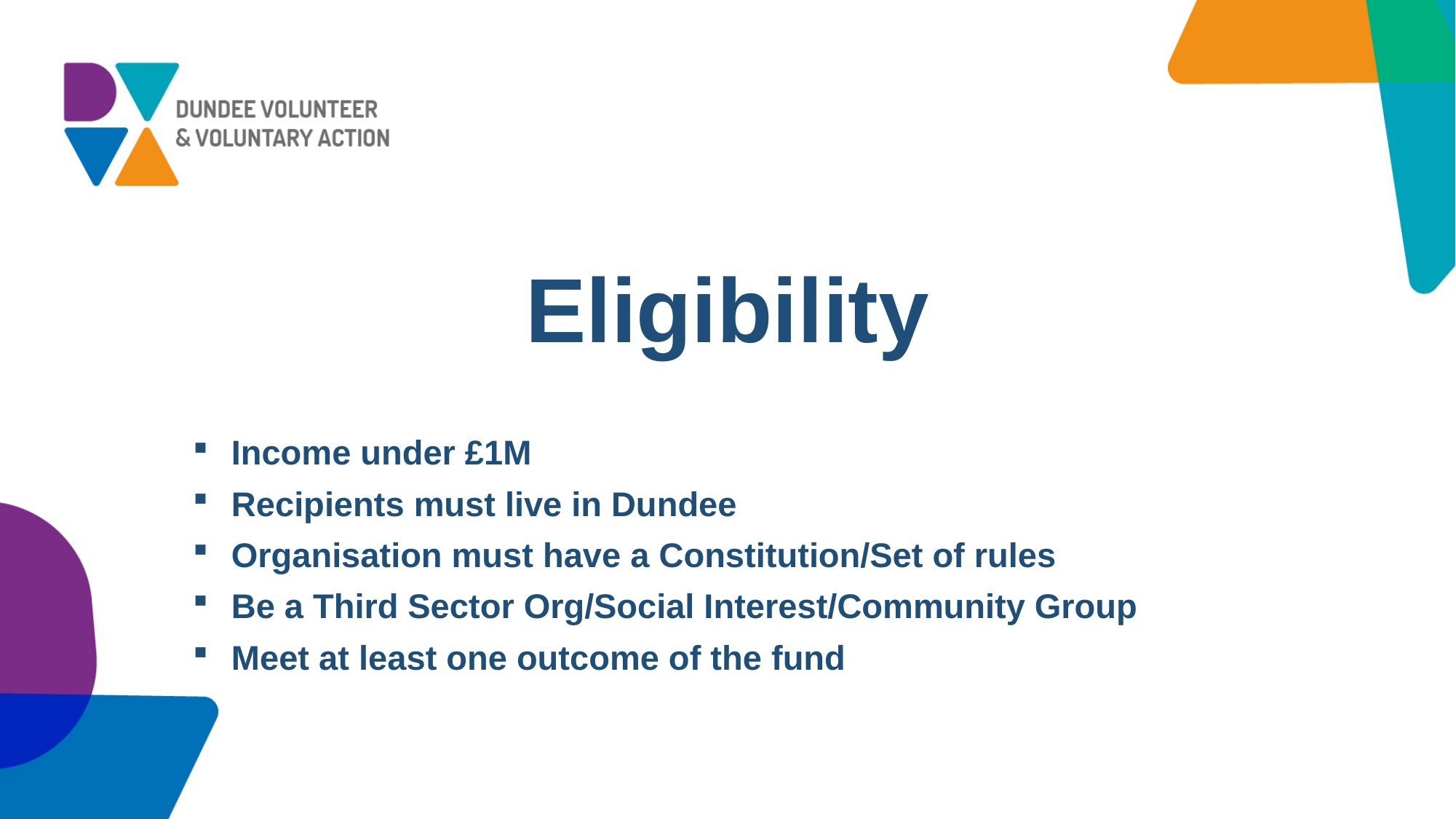

# Eligibility
Income under £1M
Recipients must live in Dundee
Organisation must have a Constitution/Set of rules
Be a Third Sector Org/Social Interest/Community Group
Meet at least one outcome of the fund